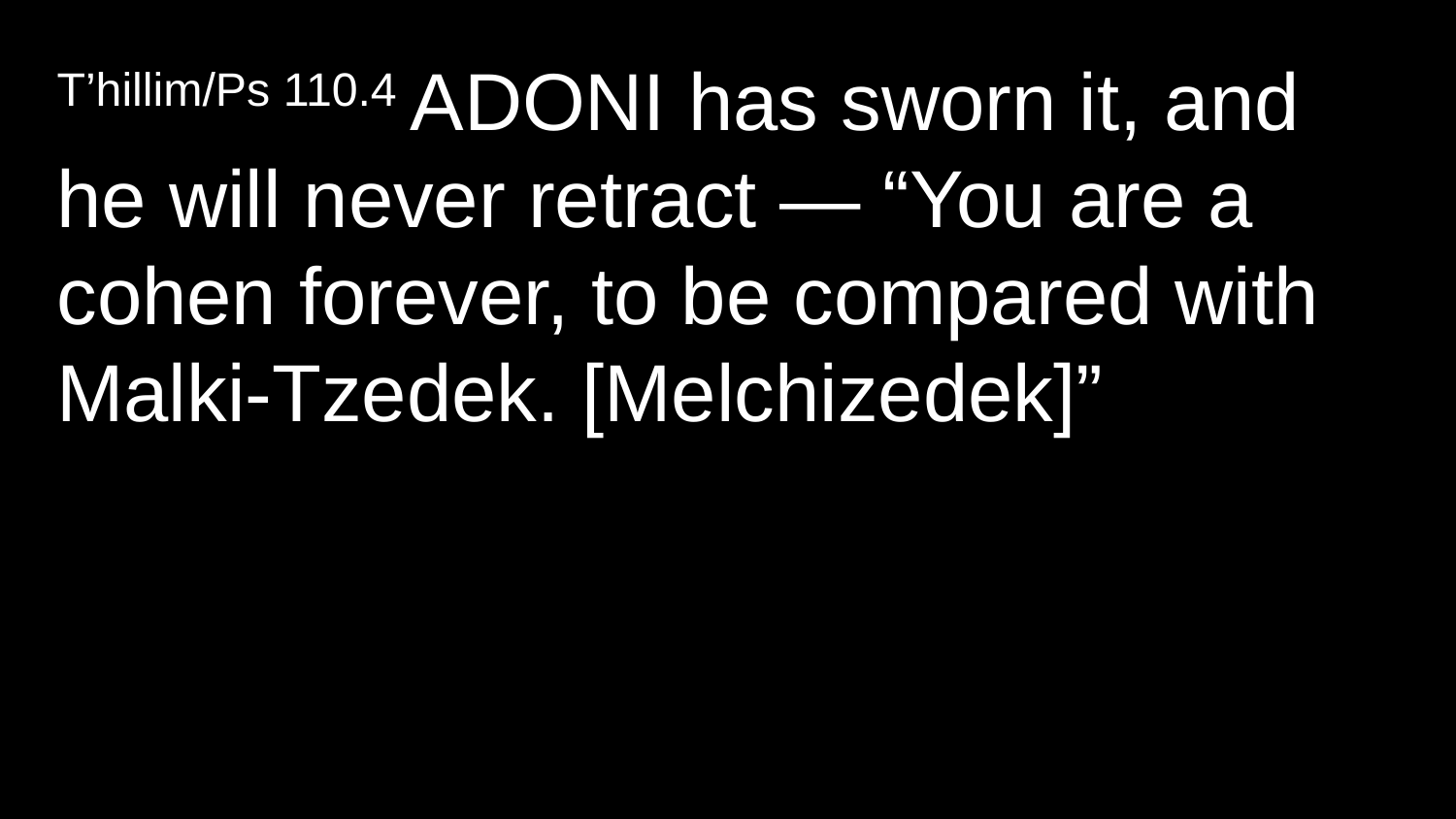

T’hillim/Ps 110.4 Adoni has sworn it, and he will never retract — “You are a cohen forever, to be compared with Malki-Tzedek. [Melchizedek]”